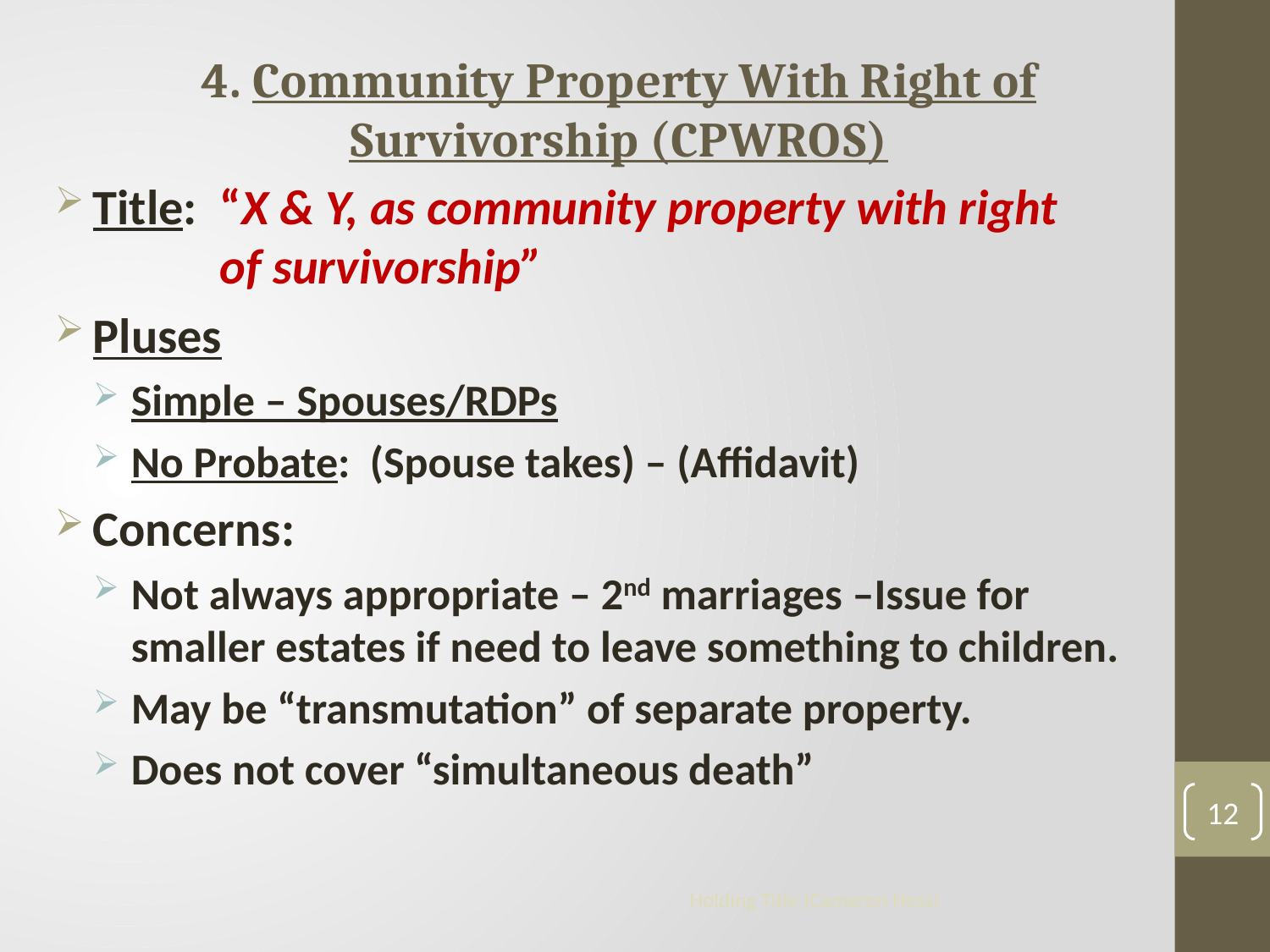

4. Community Property With Right of Survivorship (CPWROS)

Title:  	“X & Y, as community property with right 		of survivorship”
Pluses
Simple – Spouses/RDPs
No Probate:  (Spouse takes) – (Affidavit)
Concerns:
Not always appropriate – 2nd marriages –Issue for smaller estates if need to leave something to children.
May be “transmutation” of separate property.
Does not cover “simultaneous death”
12
Holding Title (Cameron Hess)